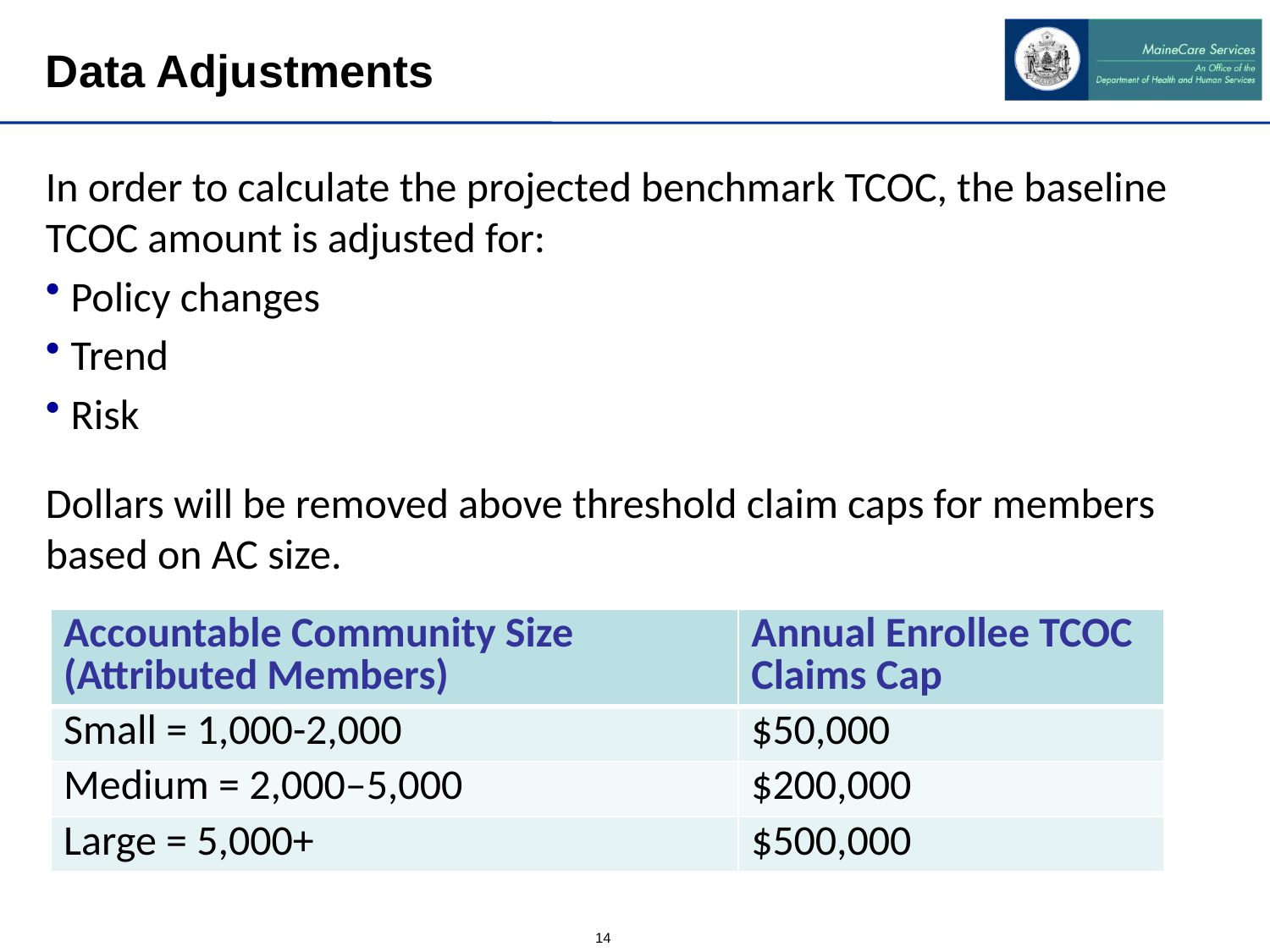

# Data Adjustments
In order to calculate the projected benchmark TCOC, the baseline TCOC amount is adjusted for:
Policy changes
Trend
Risk

Dollars will be removed above threshold claim caps for members based on AC size.
| Accountable Community Size (Attributed Members) | Annual Enrollee TCOC Claims Cap |
| --- | --- |
| Small = 1,000-2,000 | $50,000 |
| Medium = 2,000–5,000 | $200,000 |
| Large = 5,000+ | $500,000 |